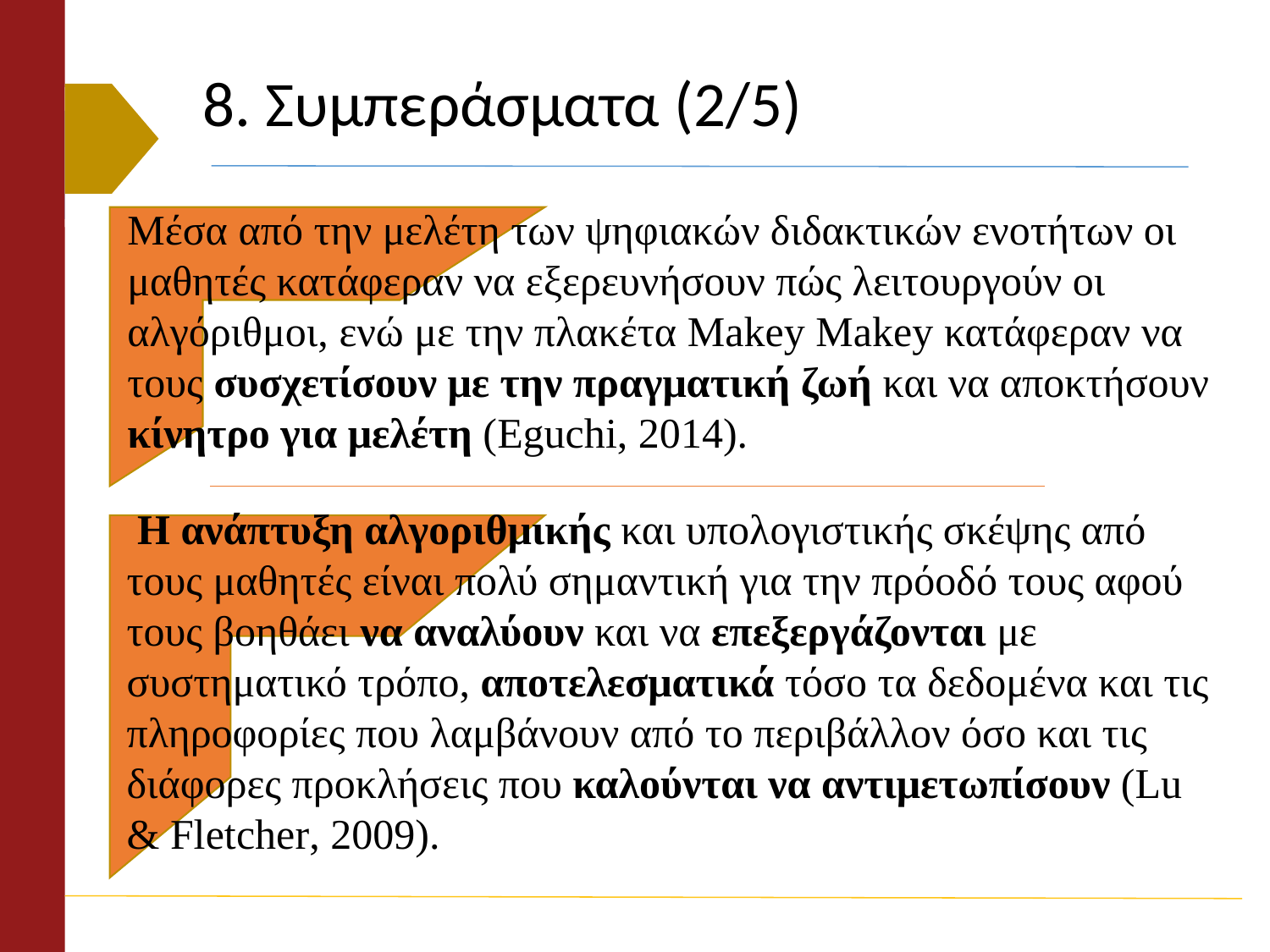

# 8. Συμπεράσματα (2/5)
Μέσα από την μελέτη των ψηφιακών διδακτικών ενοτήτων οι μαθητές κατάφεραν να εξερευνήσουν πώς λειτουργούν οι αλγόριθμοι, ενώ με την πλακέτα Makey Makey κατάφεραν να τους συσχετίσουν με την πραγματική ζωή και να αποκτήσουν κίνητρο για μελέτη (Eguchi, 2014).

 Η ανάπτυξη αλγοριθμικής και υπολογιστικής σκέψης από τους μαθητές είναι πολύ σημαντική για την πρόοδό τους αφού τους βοηθάει να αναλύουν και να επεξεργάζονται με συστηματικό τρόπο, αποτελεσματικά τόσο τα δεδομένα και τις πληροφορίες που λαμβάνουν από το περιβάλλον όσο και τις διάφορες προκλήσεις που καλούνται να αντιμετωπίσουν (Lu & Fletcher, 2009).